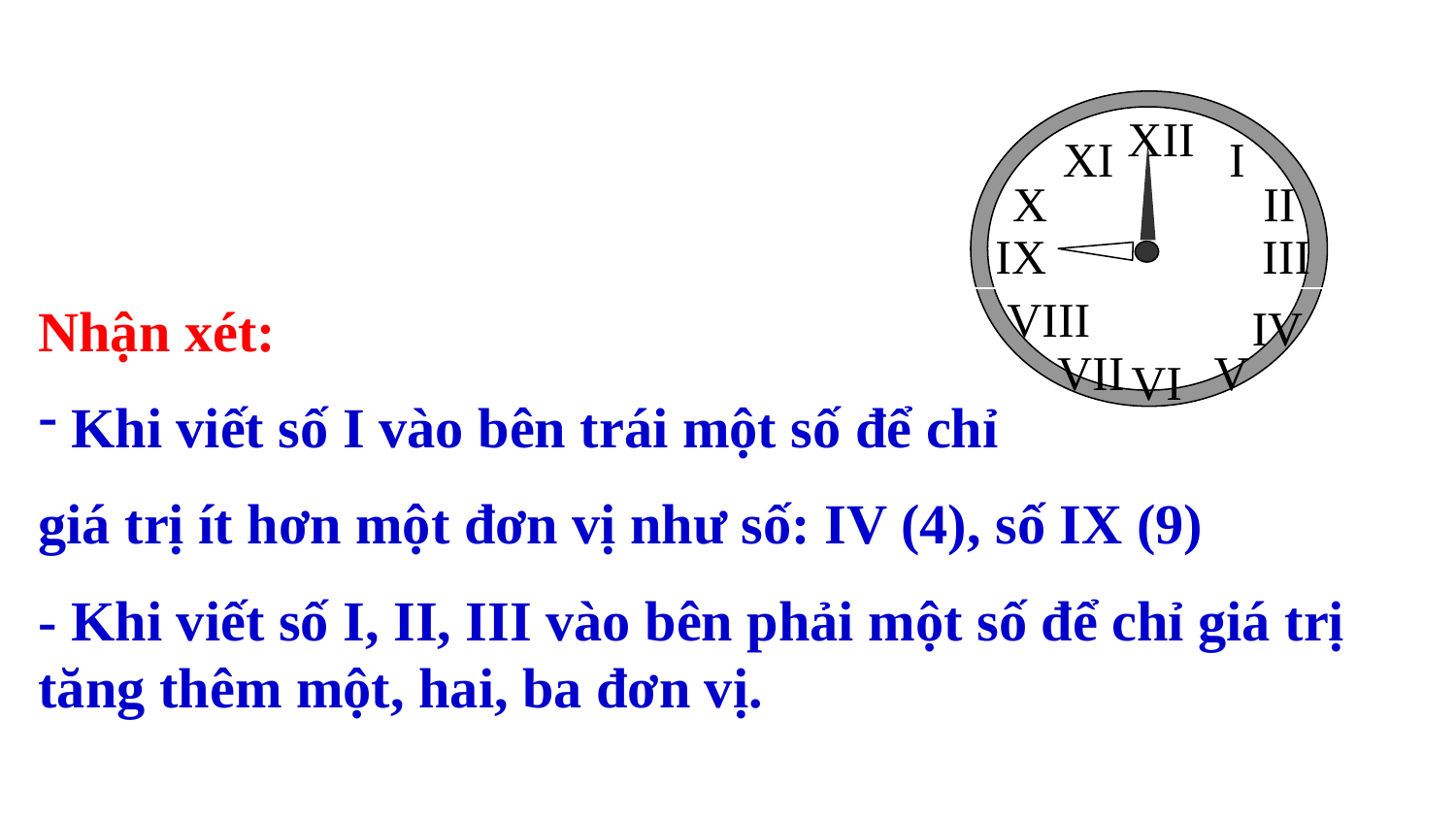

XII
XI
I
X
II
IX
III
VIII
IV
VII
V
VI

Nhận xét:
 Khi viết số I vào bên trái một số để chỉ
giá trị ít hơn một đơn vị như số: IV (4), số IX (9)
- Khi viết số I, II, III vào bên phải một số để chỉ giá trị tăng thêm một, hai, ba đơn vị.